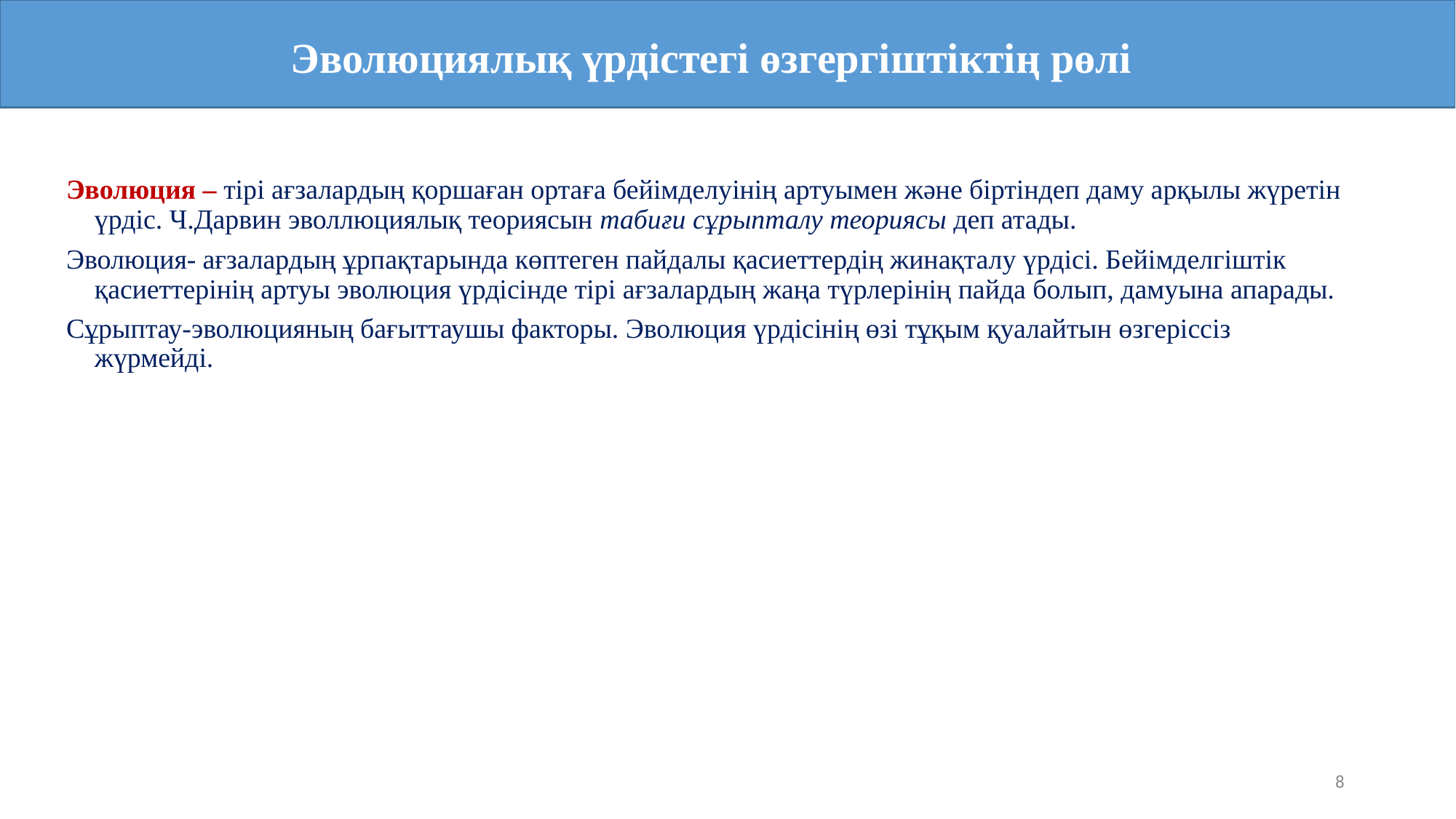

Эволюциялық үрдістегі өзгергіштіктің рөлі
# Эволюция – тірі ағзалардың қоршаған ортаға бейімделуінің артуымен және біртіндеп даму арқылы жүретін үрдіс. Ч.Дарвин эволлюциялық теориясын табиғи сұрыпталу теориясы деп атады.
Эволюция- ағзалардың ұрпақтарында көптеген пайдалы қасиеттердің жинақталу үрдісі. Бейімделгіштік қасиеттерінің артуы эволюция үрдісінде тірі ағзалардың жаңа түрлерінің пайда болып, дамуына апарады.
Сұрыптау-эволюцияның бағыттаушы факторы. Эволюция үрдісінің өзі тұқым қуалайтын өзгеріссіз жүрмейді.
8